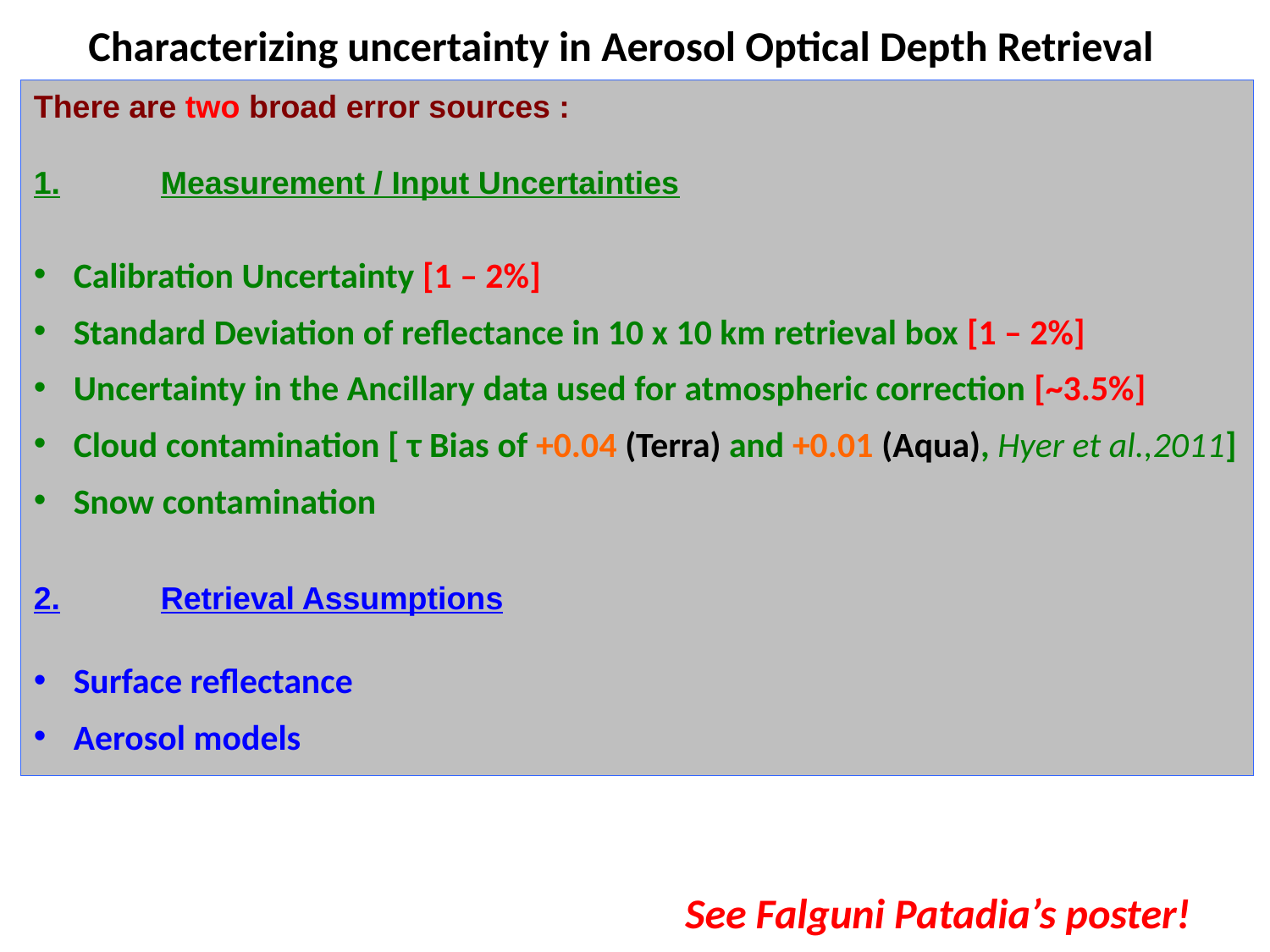

Characterizing uncertainty in Aerosol Optical Depth Retrieval
There are two broad error sources :

1.	Measurement / Input Uncertainties

Calibration Uncertainty [1 – 2%]
Standard Deviation of reflectance in 10 x 10 km retrieval box [1 – 2%]
Uncertainty in the Ancillary data used for atmospheric correction [~3.5%]
Cloud contamination [ τ Bias of +0.04 (Terra) and +0.01 (Aqua), Hyer et al.,2011]
Snow contamination

2.	Retrieval Assumptions

Surface reflectance
Aerosol models
See Falguni Patadia’s poster!